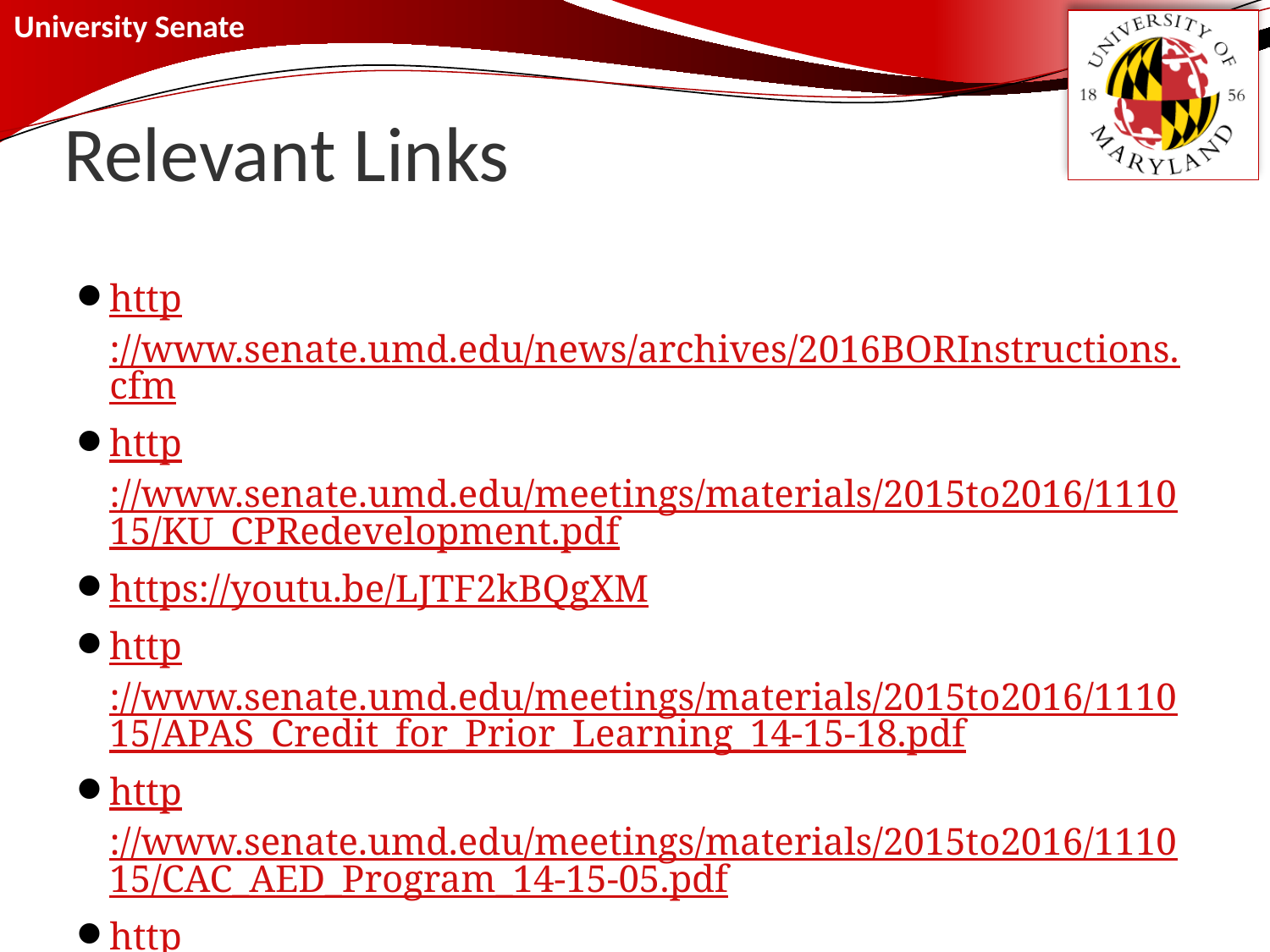

# Relevant Links
http://www.senate.umd.edu/news/archives/2016BORInstructions.cfm
http://www.senate.umd.edu/meetings/materials/2015to2016/111015/KU_CPRedevelopment.pdf
https://youtu.be/LJTF2kBQgXM
http://www.senate.umd.edu/meetings/materials/2015to2016/111015/APAS_Credit_for_Prior_Learning_14-15-18.pdf
http://www.senate.umd.edu/meetings/materials/2015to2016/111015/CAC_AED_Program_14-15-05.pdf
http://www.senate.umd.edu/meetings/materials/2015to2016/111015/ERG_Post-Doc_Scholar_SMC_15-16-10.pdf